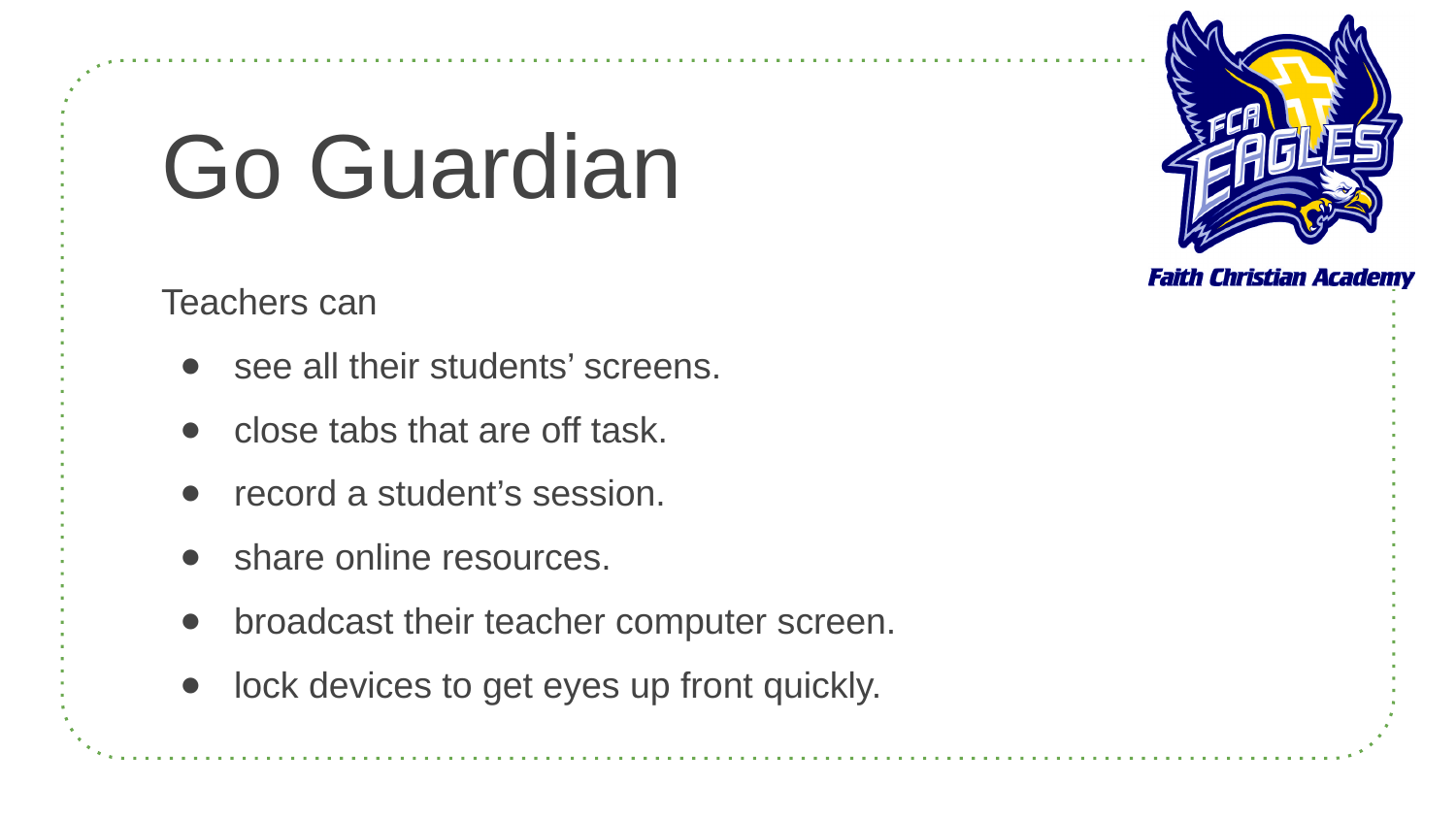

# Go Guardian
Teachers can
see all their students’ screens.
close tabs that are off task.
record a student’s session.
share online resources.
broadcast their teacher computer screen.
lock devices to get eyes up front quickly.